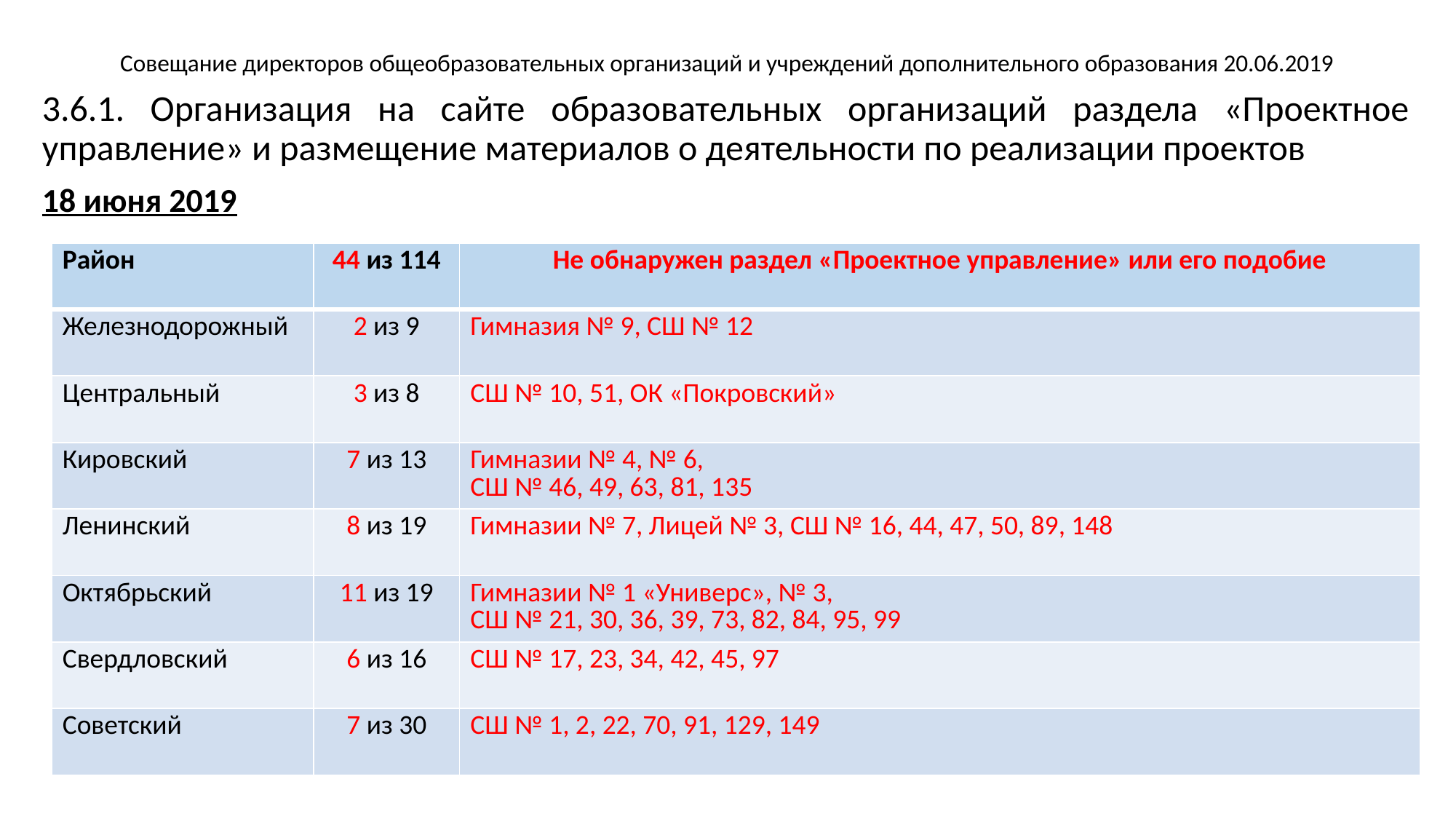

# Совещание директоров общеобразовательных организаций и учреждений дополнительного образования 20.06.2019
3.6.1. Организация на сайте образовательных организаций раздела «Проектное управление» и размещение материалов о деятельности по реализации проектов
18 июня 2019
| Район | 44 из 114 | Не обнаружен раздел «Проектное управление» или его подобие |
| --- | --- | --- |
| Железнодорожный | 2 из 9 | Гимназия № 9, СШ № 12 |
| Центральный | 3 из 8 | СШ № 10, 51, ОК «Покровский» |
| Кировский | 7 из 13 | Гимназии № 4, № 6, СШ № 46, 49, 63, 81, 135 |
| Ленинский | 8 из 19 | Гимназии № 7, Лицей № 3, СШ № 16, 44, 47, 50, 89, 148 |
| Октябрьский | 11 из 19 | Гимназии № 1 «Универс», № 3, СШ № 21, 30, 36, 39, 73, 82, 84, 95, 99 |
| Свердловский | 6 из 16 | СШ № 17, 23, 34, 42, 45, 97 |
| Советский | 7 из 30 | СШ № 1, 2, 22, 70, 91, 129, 149 |